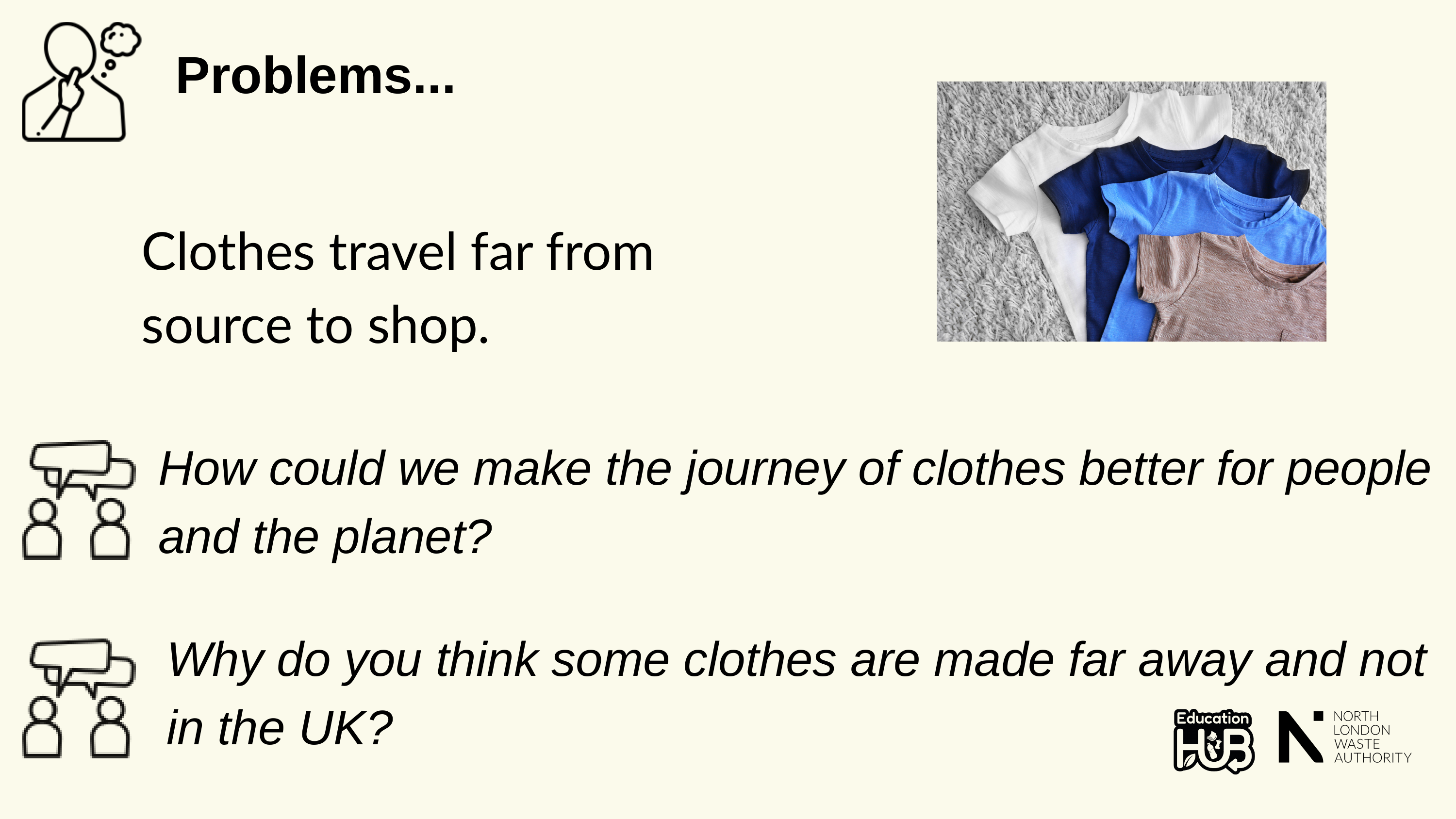

Problems...

Clothes travel far from source to shop.
How could we make the journey of clothes better for people and the planet?

Why do you think some clothes are made far away and not in the UK?